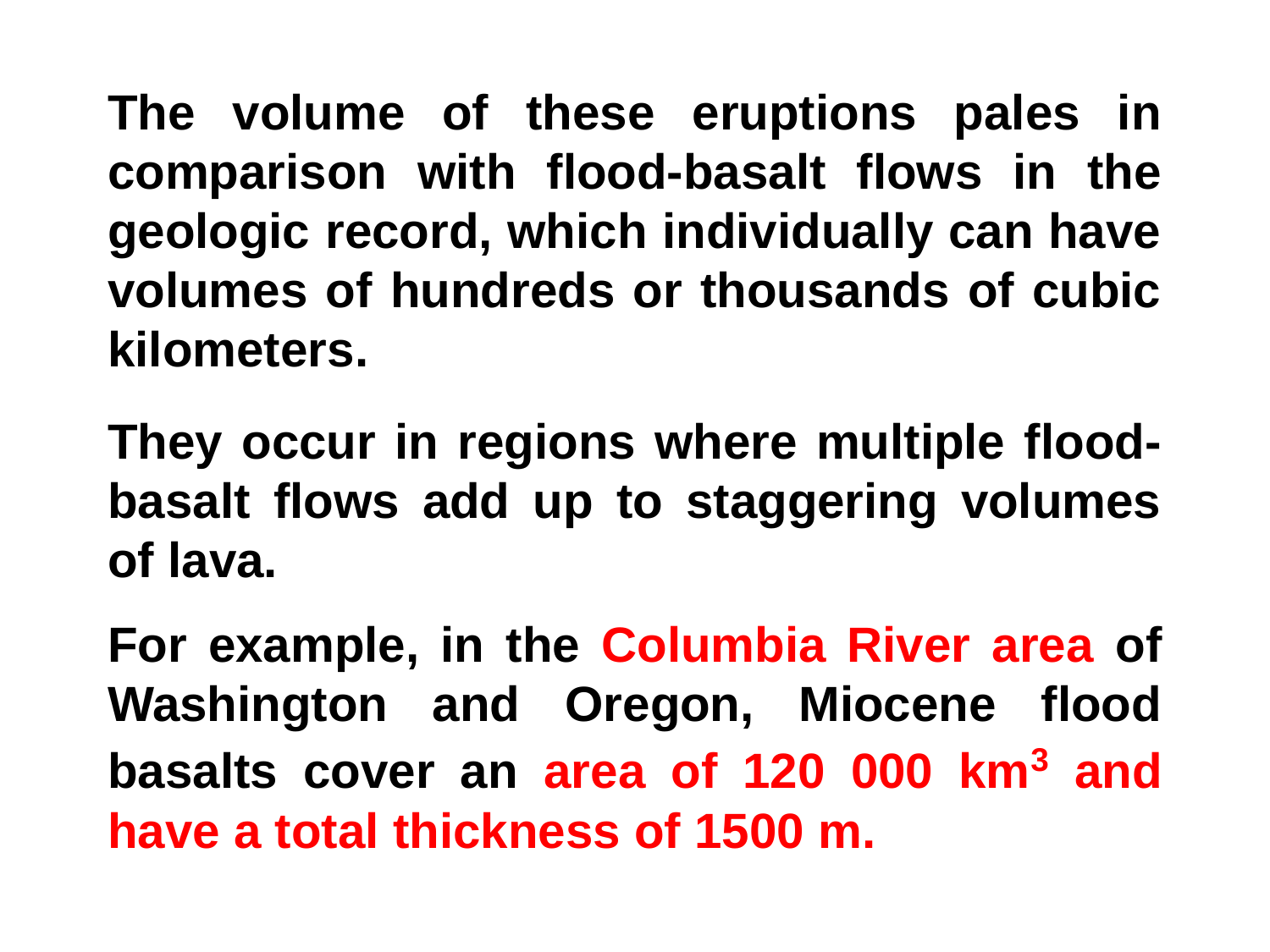

The volume of these eruptions pales in comparison with flood-basalt flows in the geologic record, which individually can have volumes of hundreds or thousands of cubic kilometers.

They occur in regions where multiple flood-basalt flows add up to staggering volumes of lava.

For example, in the Columbia River area of Washington and Oregon, Miocene flood basalts cover an area of 120 000 km3 and have a total thickness of 1500 m.